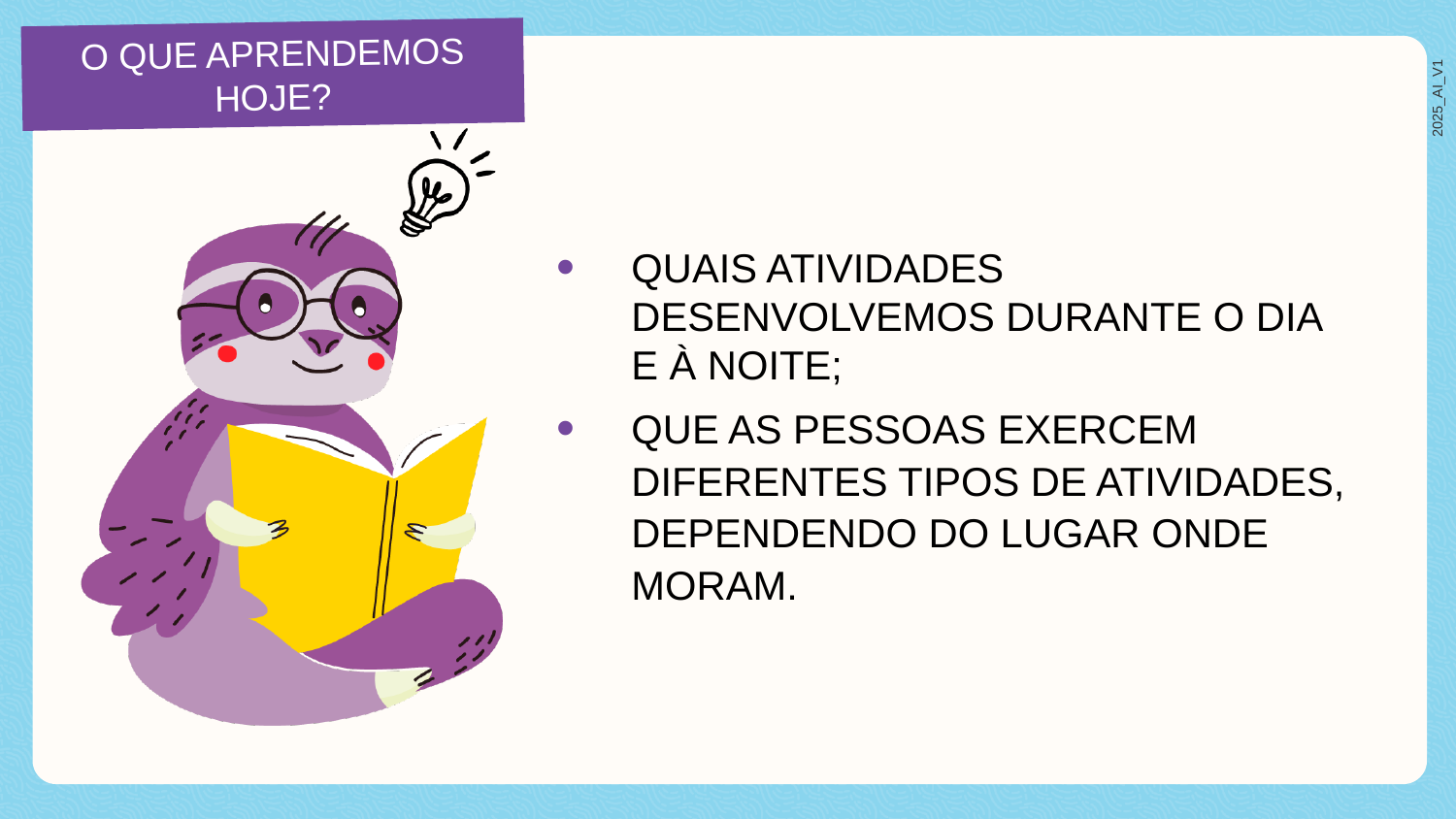

QUAIS ATIVIDADES DESENVOLVEMOS DURANTE O DIA E À NOITE;
QUE AS PESSOAS EXERCEM DIFERENTES TIPOS DE ATIVIDADES, DEPENDENDO DO LUGAR ONDE MORAM.